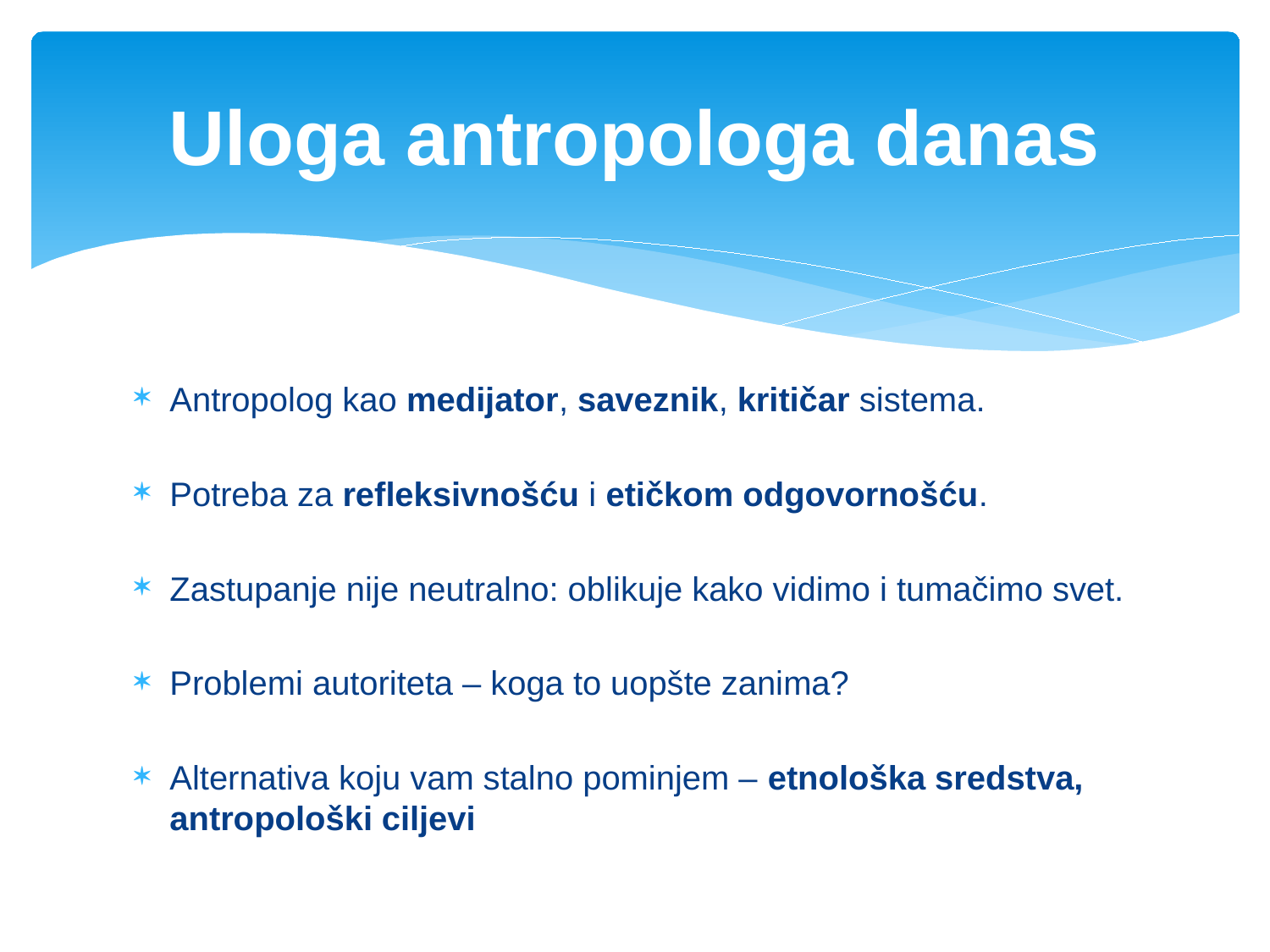

# Uloga antropologa danas
Antropolog kao medijator, saveznik, kritičar sistema.

Potreba za refleksivnošću i etičkom odgovornošću.

Zastupanje nije neutralno: oblikuje kako vidimo i tumačimo svet.

Problemi autoriteta – koga to uopšte zanima?

Alternativa koju vam stalno pominjem – etnološka sredstva, antropološki ciljevi